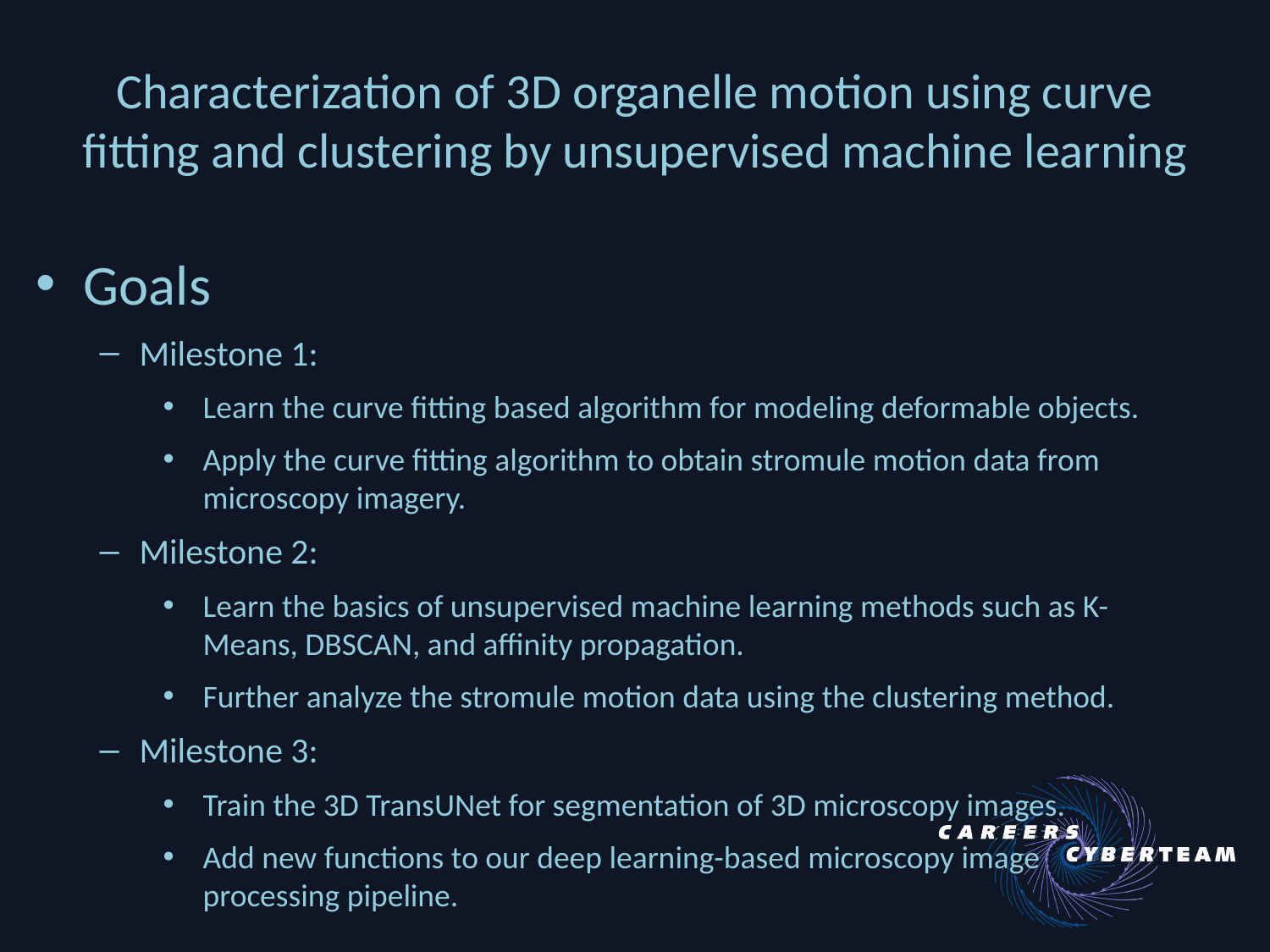

# Characterization of 3D organelle motion using curve fitting and clustering by unsupervised machine learning
Goals
Milestone 1:
Learn the curve fitting based algorithm for modeling deformable objects.
Apply the curve fitting algorithm to obtain stromule motion data from microscopy imagery.
Milestone 2:
Learn the basics of unsupervised machine learning methods such as K-Means, DBSCAN, and affinity propagation.
Further analyze the stromule motion data using the clustering method.
Milestone 3:
Train the 3D TransUNet for segmentation of 3D microscopy images.
Add new functions to our deep learning-based microscopy image processing pipeline.